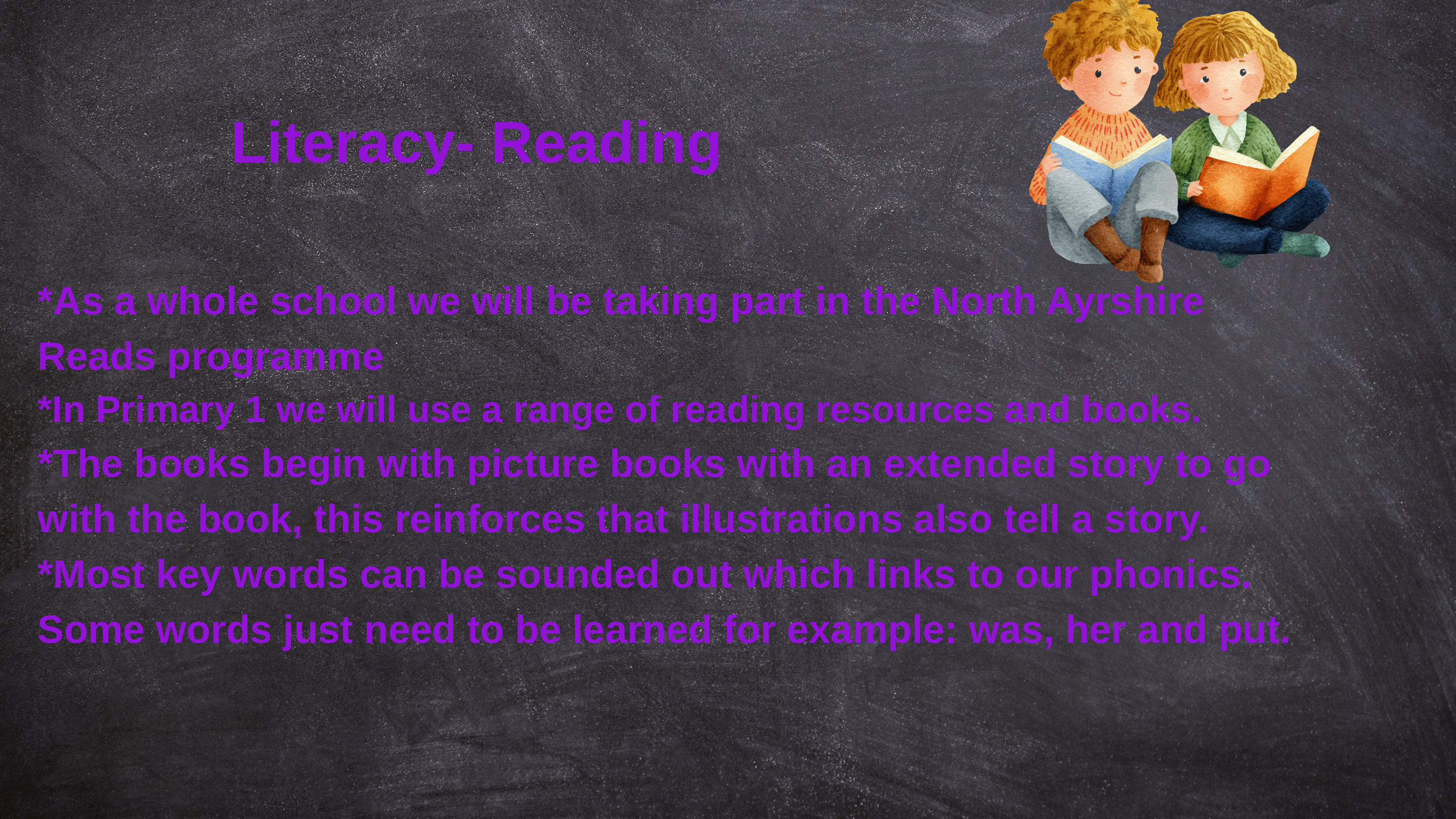

Literacy- Reading
*As a whole school we will be taking part in the North Ayrshire Reads programme
*In Primary 1 we will use a range of reading resources and books.
*The books begin with picture books with an extended story to go with the book, this reinforces that illustrations also tell a story.
*Most key words can be sounded out which links to our phonics. Some words just need to be learned for example: was, her and put.